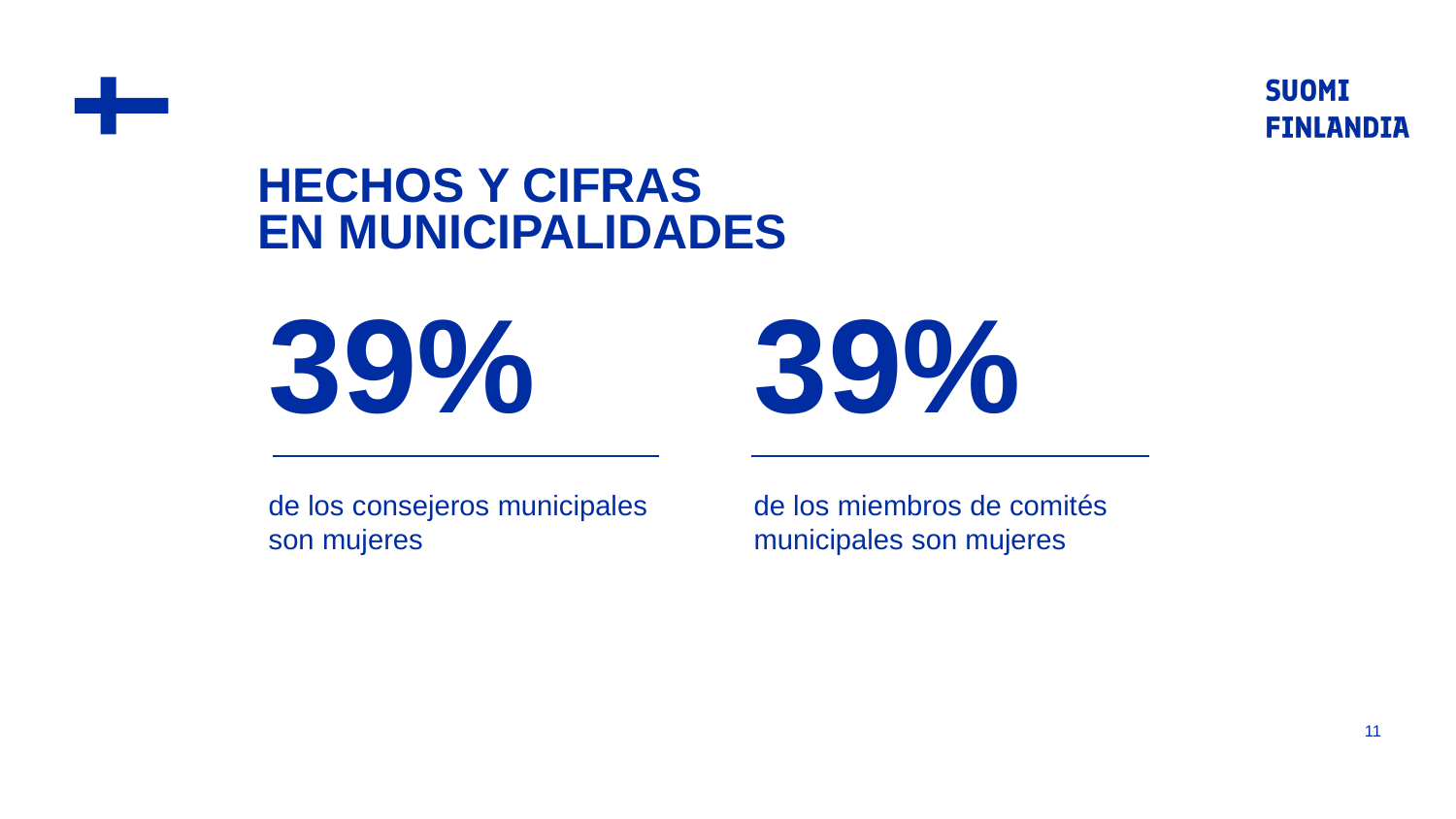

# HECHOS Y CIFRAS EN MUNICIPALIDADES
39%
39%
de los consejeros municipales son mujeres

de los miembros de comités municipales son mujeres
11